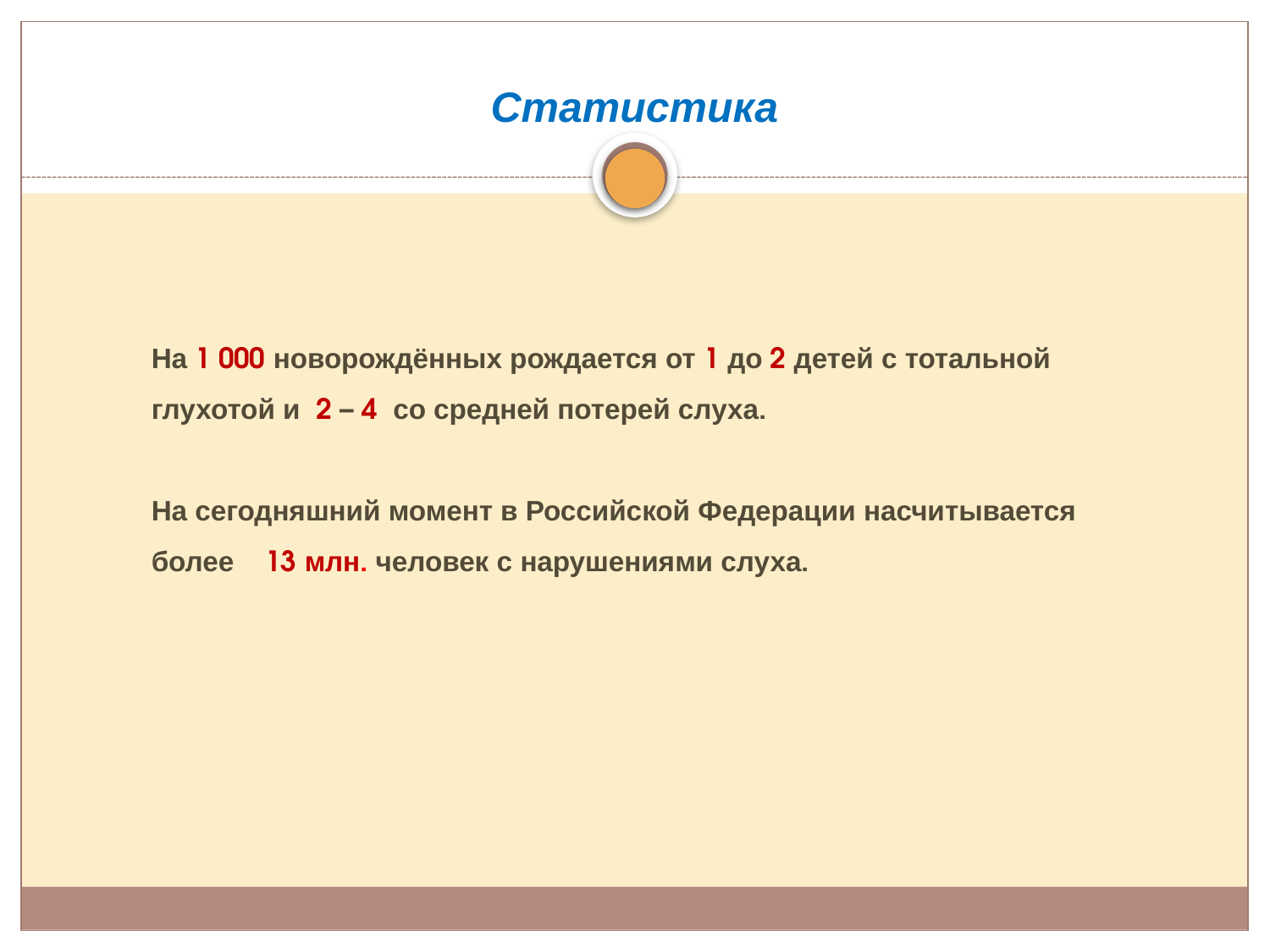

# Статистика

На 1 000 новорождённых рождается от 1 до 2 детей с тотальной глухотой и  2 – 4  со средней потерей слуха.

На сегодняшний момент в Российской Федерации насчитывается более    13 млн. человек с нарушениями слуха.